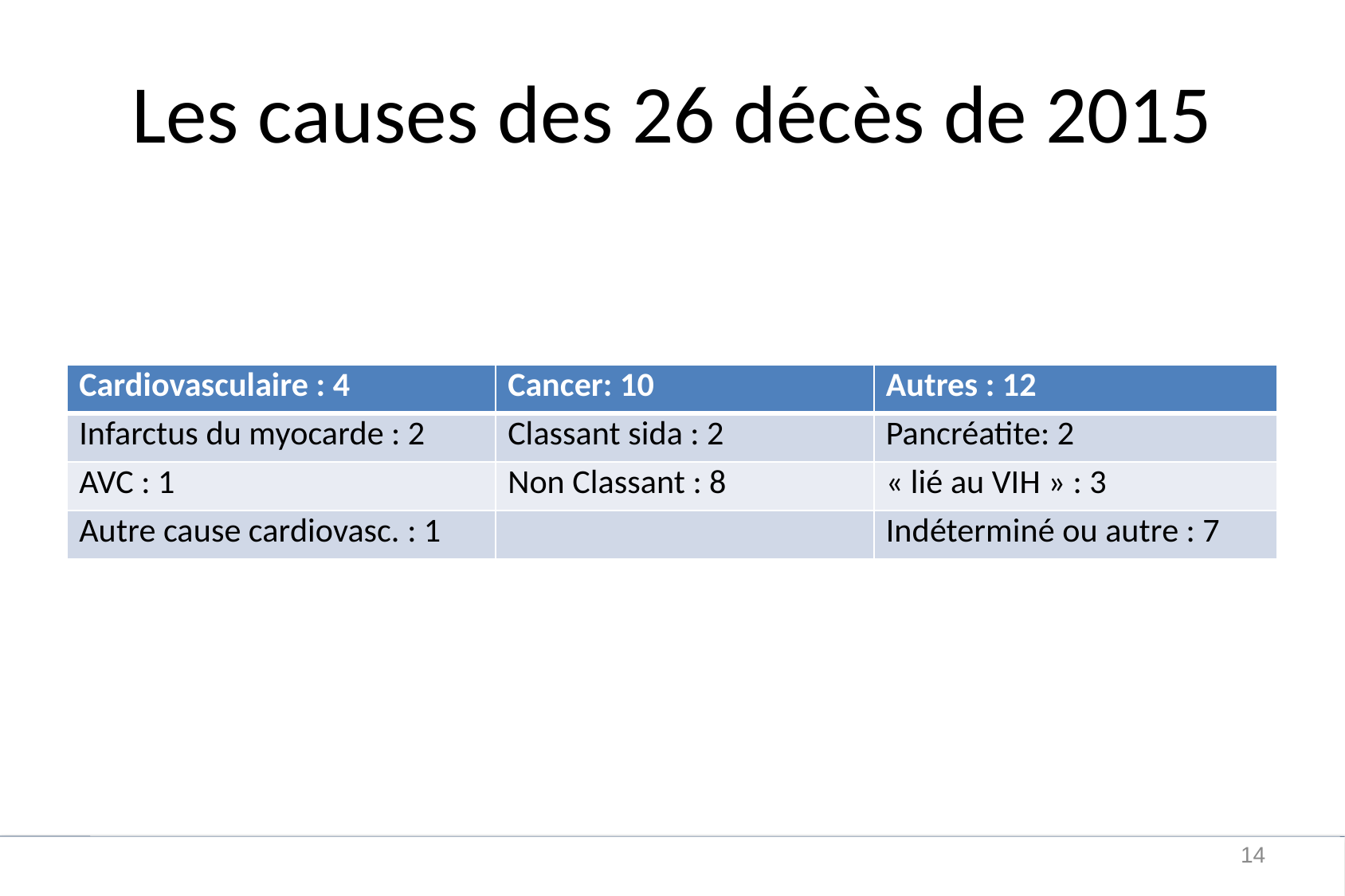

# Les causes des 26 décès de 2015
| Cardiovasculaire : 4 | Cancer: 10 | Autres : 12 |
| --- | --- | --- |
| Infarctus du myocarde : 2 | Classant sida : 2 | Pancréatite: 2 |
| AVC : 1 | Non Classant : 8 | « lié au VIH » : 3 |
| Autre cause cardiovasc. : 1 |  | Indéterminé ou autre : 7 |
14